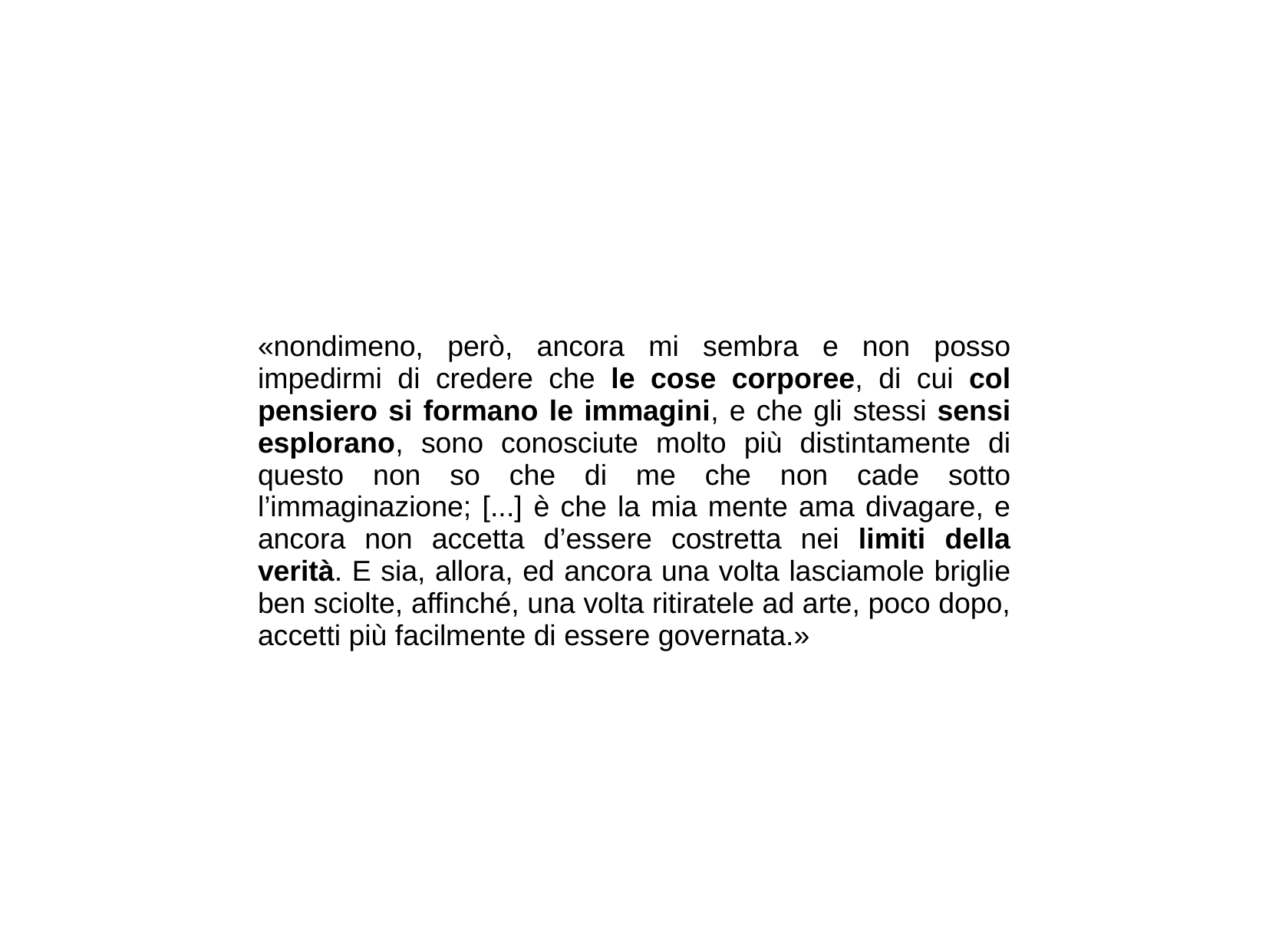

«nondimeno, però, ancora mi sembra e non posso impedirmi di credere che le cose corporee, di cui col pensiero si formano le immagini, e che gli stessi sensi esplorano, sono conosciute molto più distintamente di questo non so che di me che non cade sotto l’immaginazione; [...] è che la mia mente ama divagare, e ancora non accetta d’essere costretta nei limiti della verità. E sia, allora, ed ancora una volta lasciamole briglie ben sciolte, affinché, una volta ritiratele ad arte, poco dopo, accetti più facilmente di essere governata.»